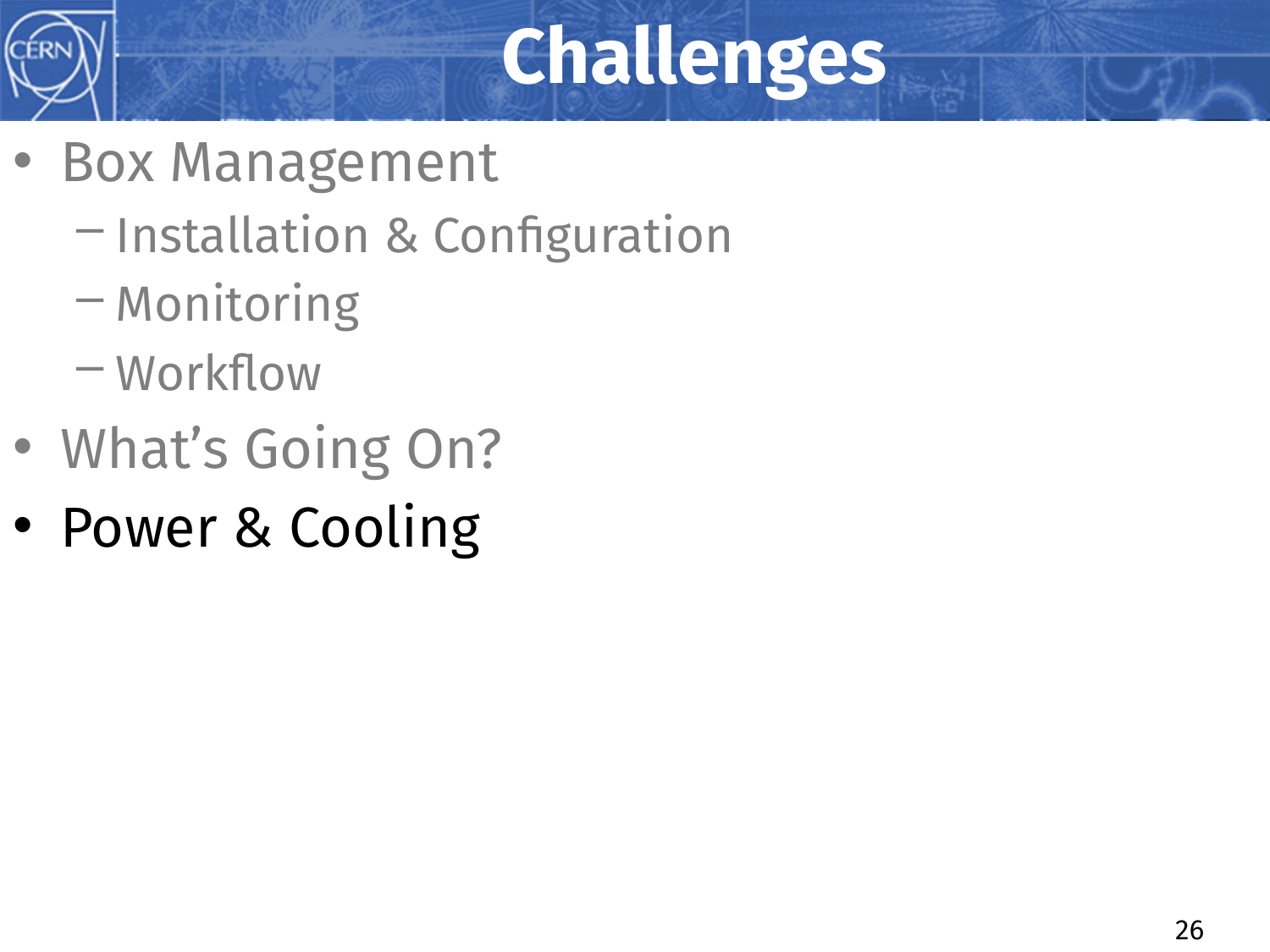

# Challenges
Box Management
Installation & Configuration
Monitoring
Workflow
What’s Going On?
Power & Cooling